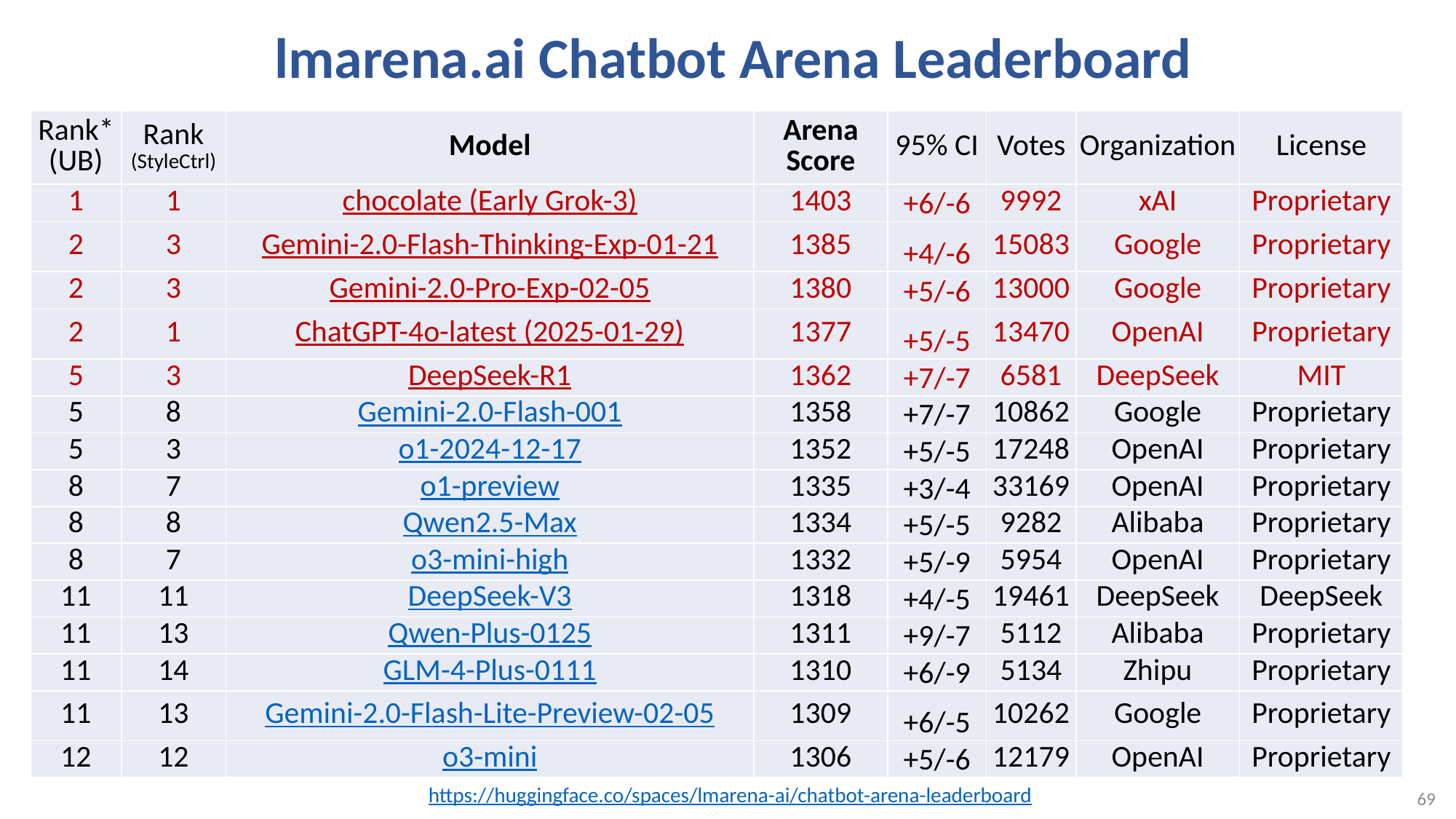

# lmarena.ai Chatbot Arena Leaderboard
| Rank\* (UB) | Rank (StyleCtrl) | Model | Arena Score | 95% CI | Votes | Organization | License |
| --- | --- | --- | --- | --- | --- | --- | --- |
| 1 | 1 | chocolate (Early Grok-3) | 1403 | +6/-6 | 9992 | xAI | Proprietary |
| 2 | 3 | Gemini-2.0-Flash-Thinking-Exp-01-21 | 1385 | +4/-6 | 15083 | Google | Proprietary |
| 2 | 3 | Gemini-2.0-Pro-Exp-02-05 | 1380 | +5/-6 | 13000 | Google | Proprietary |
| 2 | 1 | ChatGPT-4o-latest (2025-01-29) | 1377 | +5/-5 | 13470 | OpenAI | Proprietary |
| 5 | 3 | DeepSeek-R1 | 1362 | +7/-7 | 6581 | DeepSeek | MIT |
| 5 | 8 | Gemini-2.0-Flash-001 | 1358 | +7/-7 | 10862 | Google | Proprietary |
| 5 | 3 | o1-2024-12-17 | 1352 | +5/-5 | 17248 | OpenAI | Proprietary |
| 8 | 7 | o1-preview | 1335 | +3/-4 | 33169 | OpenAI | Proprietary |
| 8 | 8 | Qwen2.5-Max | 1334 | +5/-5 | 9282 | Alibaba | Proprietary |
| 8 | 7 | o3-mini-high | 1332 | +5/-9 | 5954 | OpenAI | Proprietary |
| 11 | 11 | DeepSeek-V3 | 1318 | +4/-5 | 19461 | DeepSeek | DeepSeek |
| 11 | 13 | Qwen-Plus-0125 | 1311 | +9/-7 | 5112 | Alibaba | Proprietary |
| 11 | 14 | GLM-4-Plus-0111 | 1310 | +6/-9 | 5134 | Zhipu | Proprietary |
| 11 | 13 | Gemini-2.0-Flash-Lite-Preview-02-05 | 1309 | +6/-5 | 10262 | Google | Proprietary |
| 12 | 12 | o3-mini | 1306 | +5/-6 | 12179 | OpenAI | Proprietary |
https://huggingface.co/spaces/lmarena-ai/chatbot-arena-leaderboard
69